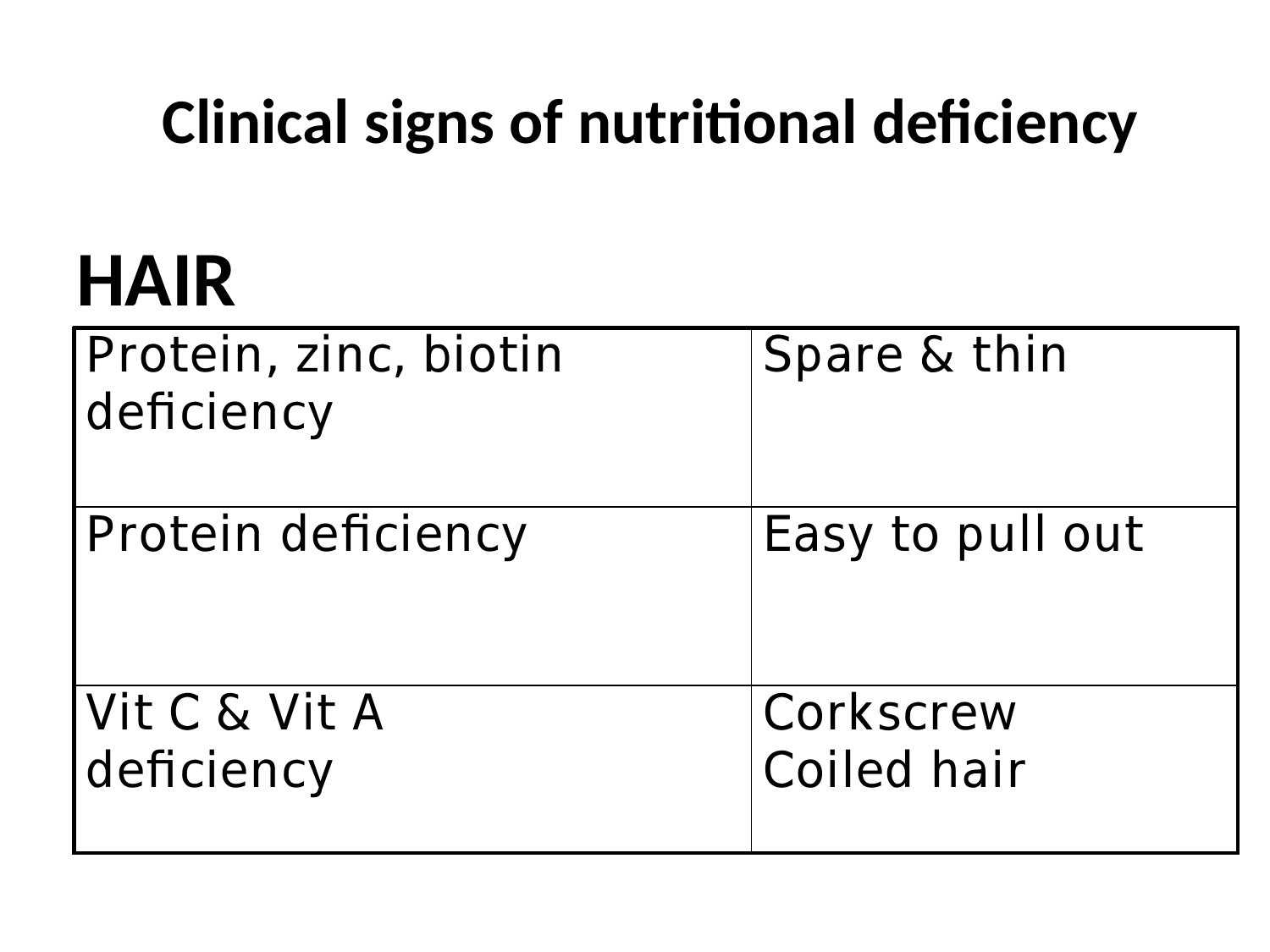

# Clinical signs of nutritional deficiency
HAIR
| Protein, zinc, biotin deficiency | Spare & thin |
| --- | --- |
| Protein deficiency | Easy to pull out |
| Vit C & Vit A deficiency | Corkscrew Coiled hair |